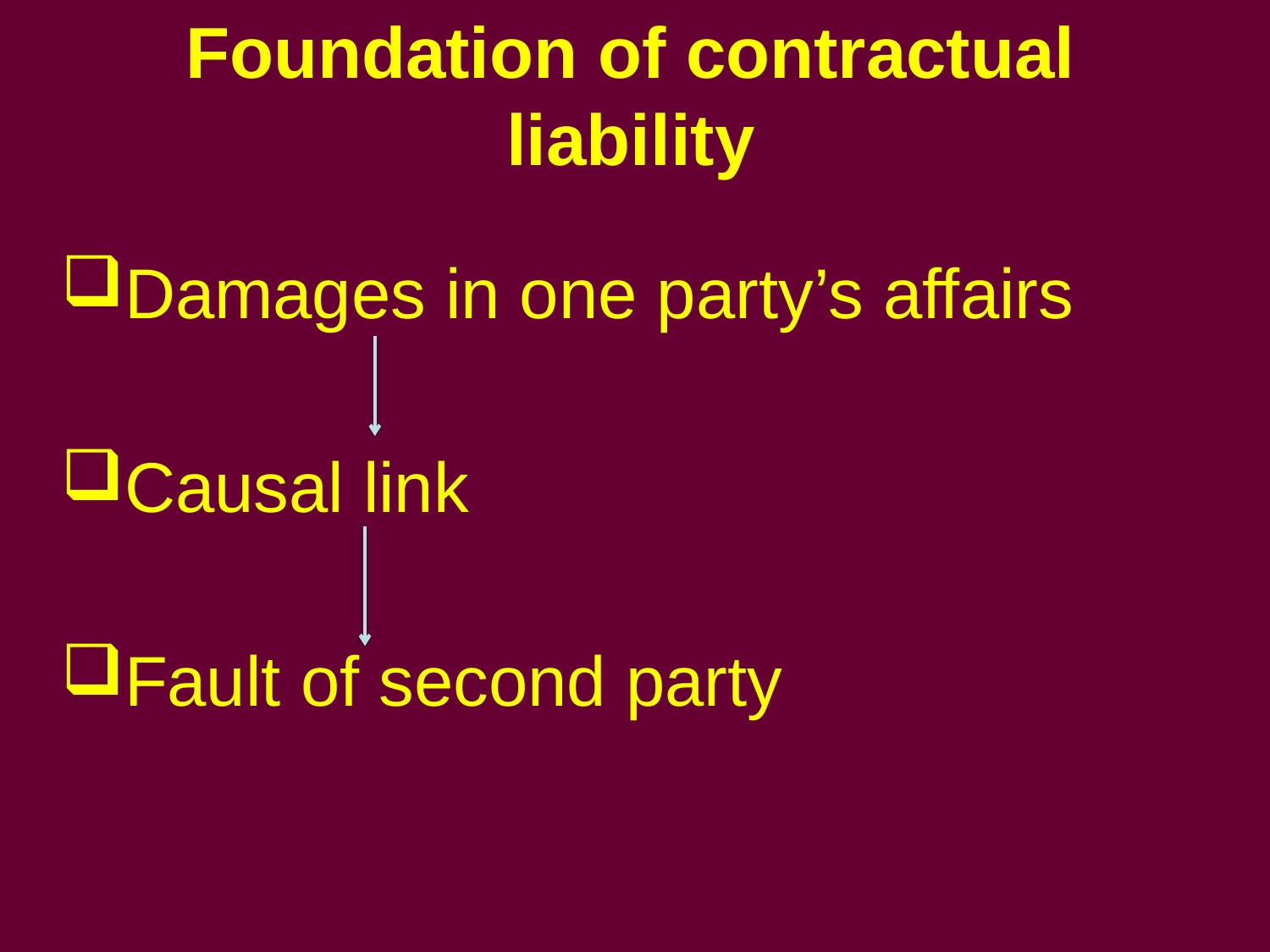

# Foundation of contractual liability

Damages in one party’s affairs

Causal link

Fault of second party